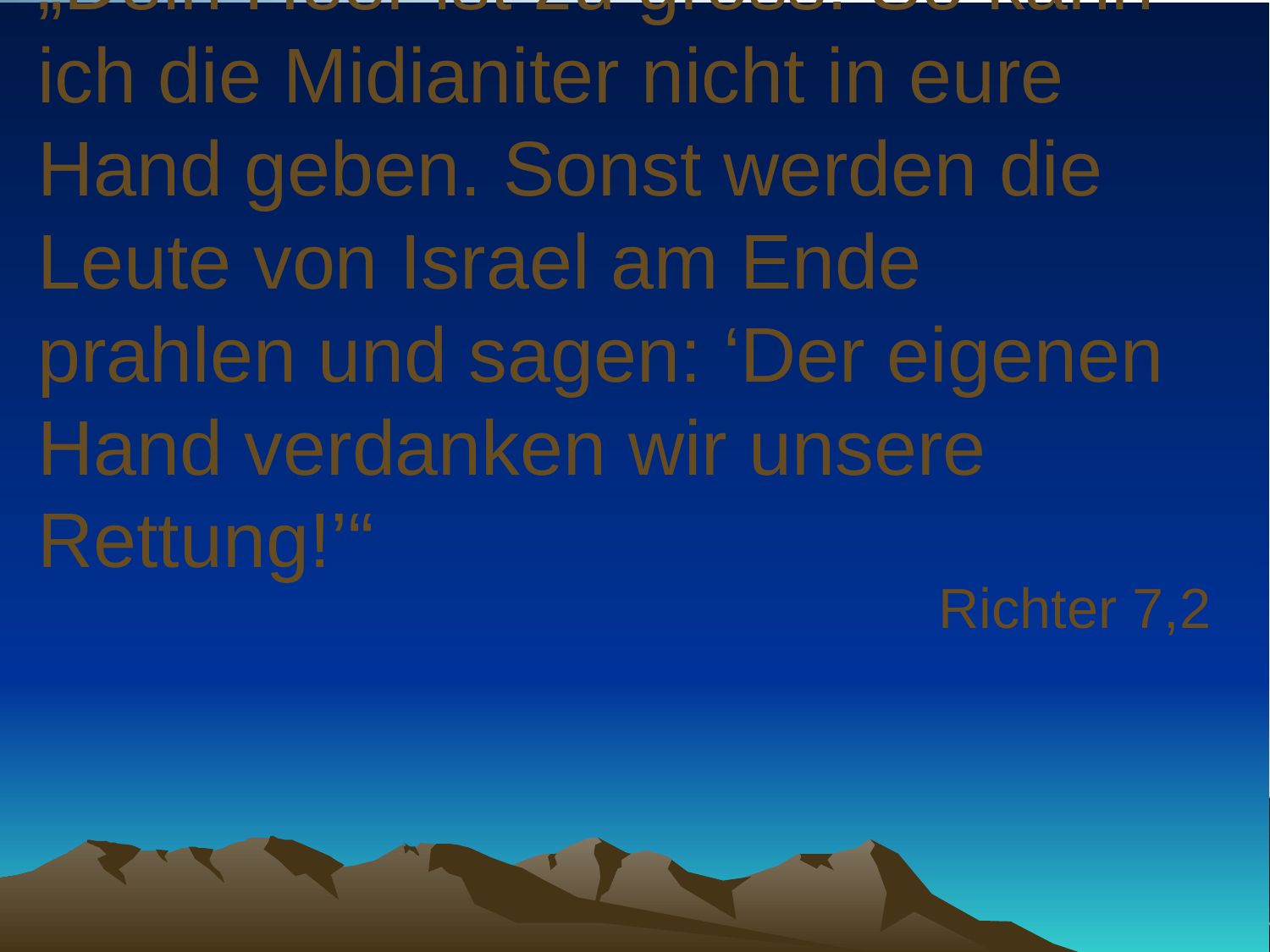

# „Dein Heer ist zu gross! So kann ich die Midianiter nicht in eure Hand geben. Sonst werden die Leute von Israel am Ende prahlen und sagen: ‘Der eigenen Hand verdanken wir unsere Rettung!’“
Richter 7,2